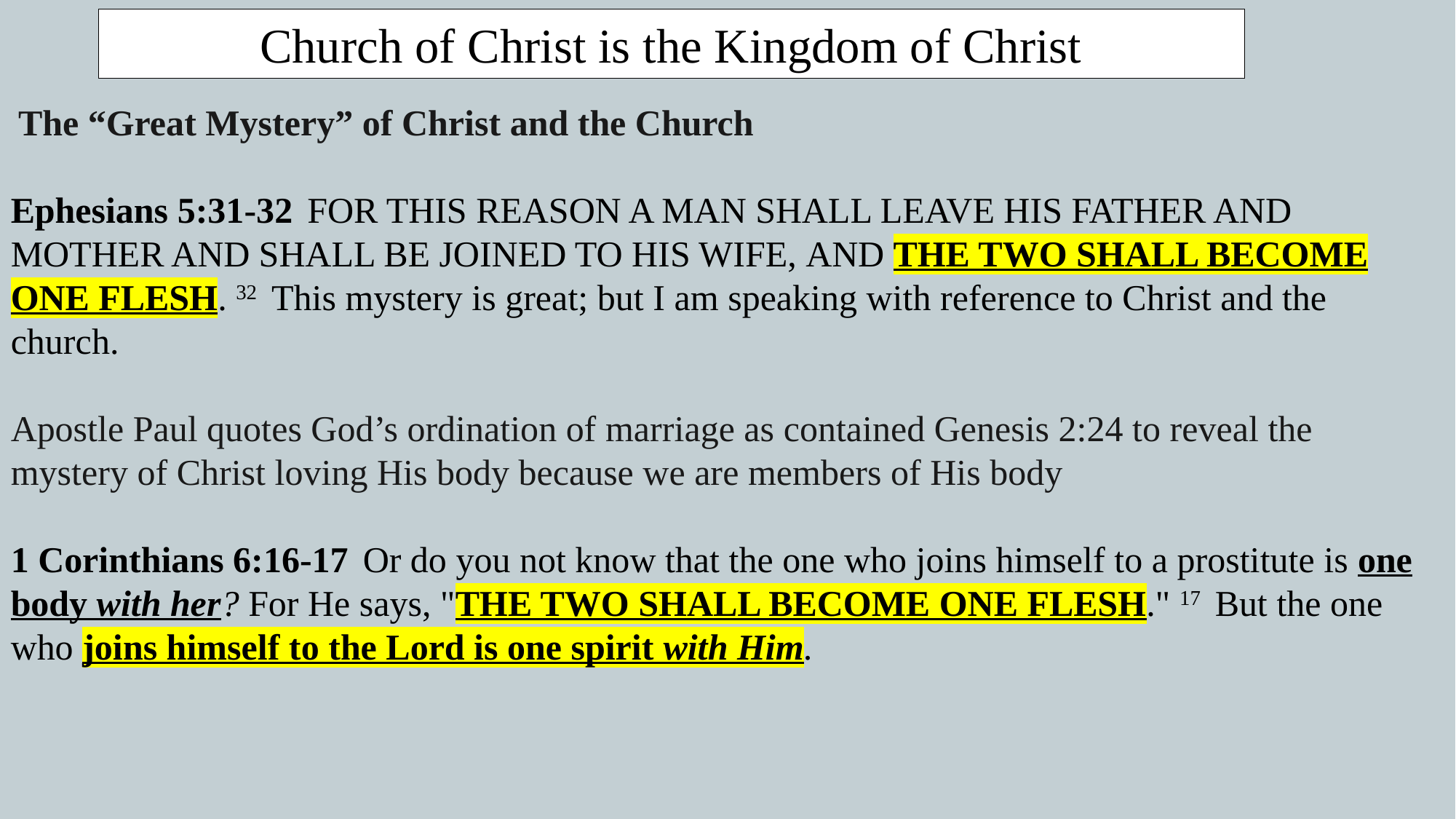

Church of Christ is the Kingdom of Christ
 The “Great Mystery” of Christ and the Church

Ephesians 5:31-32  FOR THIS REASON A MAN SHALL LEAVE HIS FATHER AND MOTHER AND SHALL BE JOINED TO HIS WIFE, AND THE TWO SHALL BECOME ONE FLESH. 32  This mystery is great; but I am speaking with reference to Christ and the church.

Apostle Paul quotes God’s ordination of marriage as contained Genesis 2:24 to reveal the mystery of Christ loving His body because we are members of His body

1 Corinthians 6:16-17  Or do you not know that the one who joins himself to a prostitute is one body with her? For He says, "THE TWO SHALL BECOME ONE FLESH." 17  But the one who joins himself to the Lord is one spirit with Him.